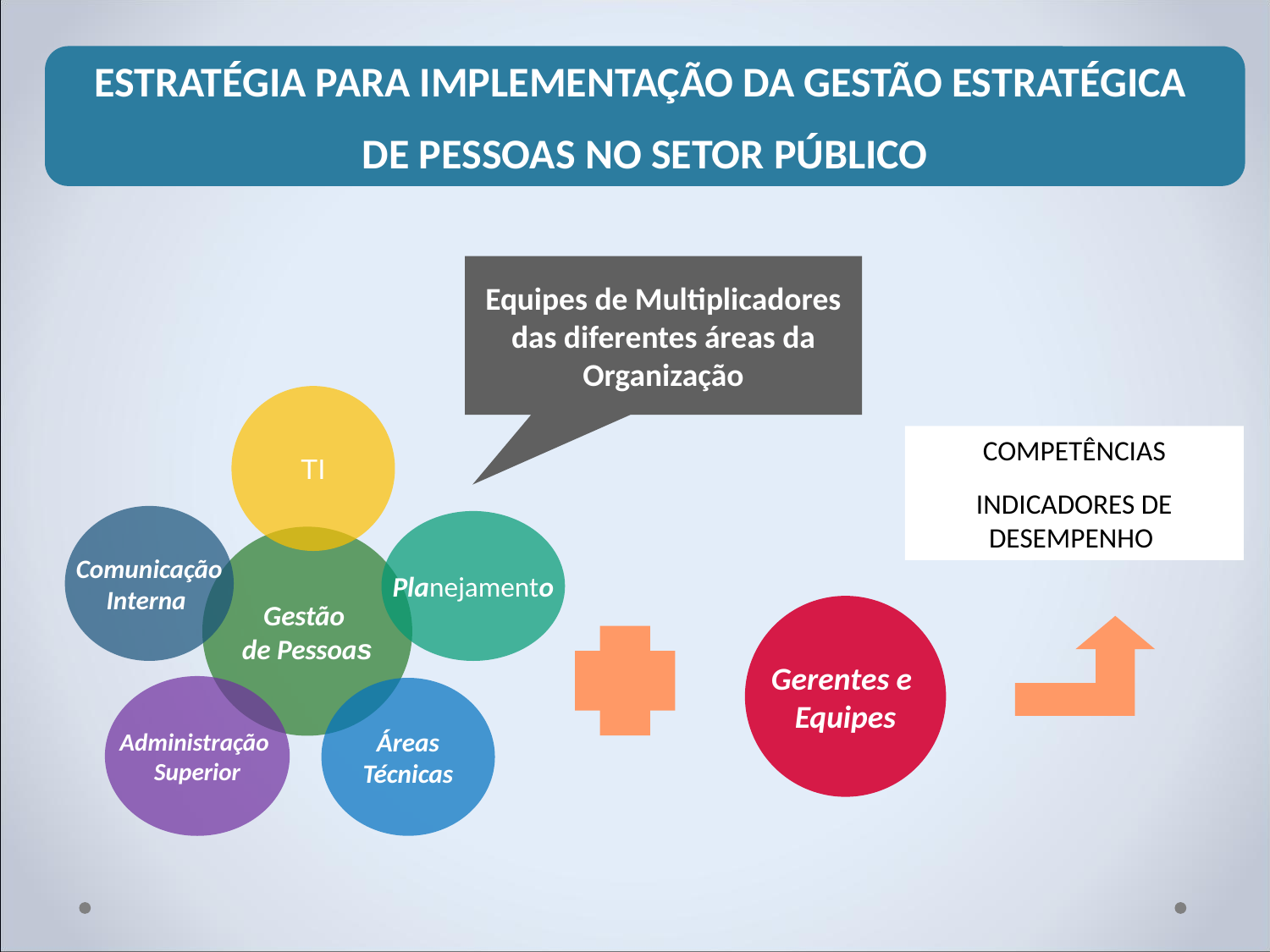

ESTRATÉGIA PARA IMPLEMENTAÇÃO DA GESTÃO ESTRATÉGICA
DE PESSOAS NO SETOR PÚBLICO
Equipes de Multiplicadores das diferentes áreas da Organização
TI
COMPETÊNCIAS
INDICADORES DE DESEMPENHO
Comunicação
Interna
Planejamento
Gestão
de Pessoas
Gerentes e
Equipes

Administração
Superior

Áreas
Técnicas